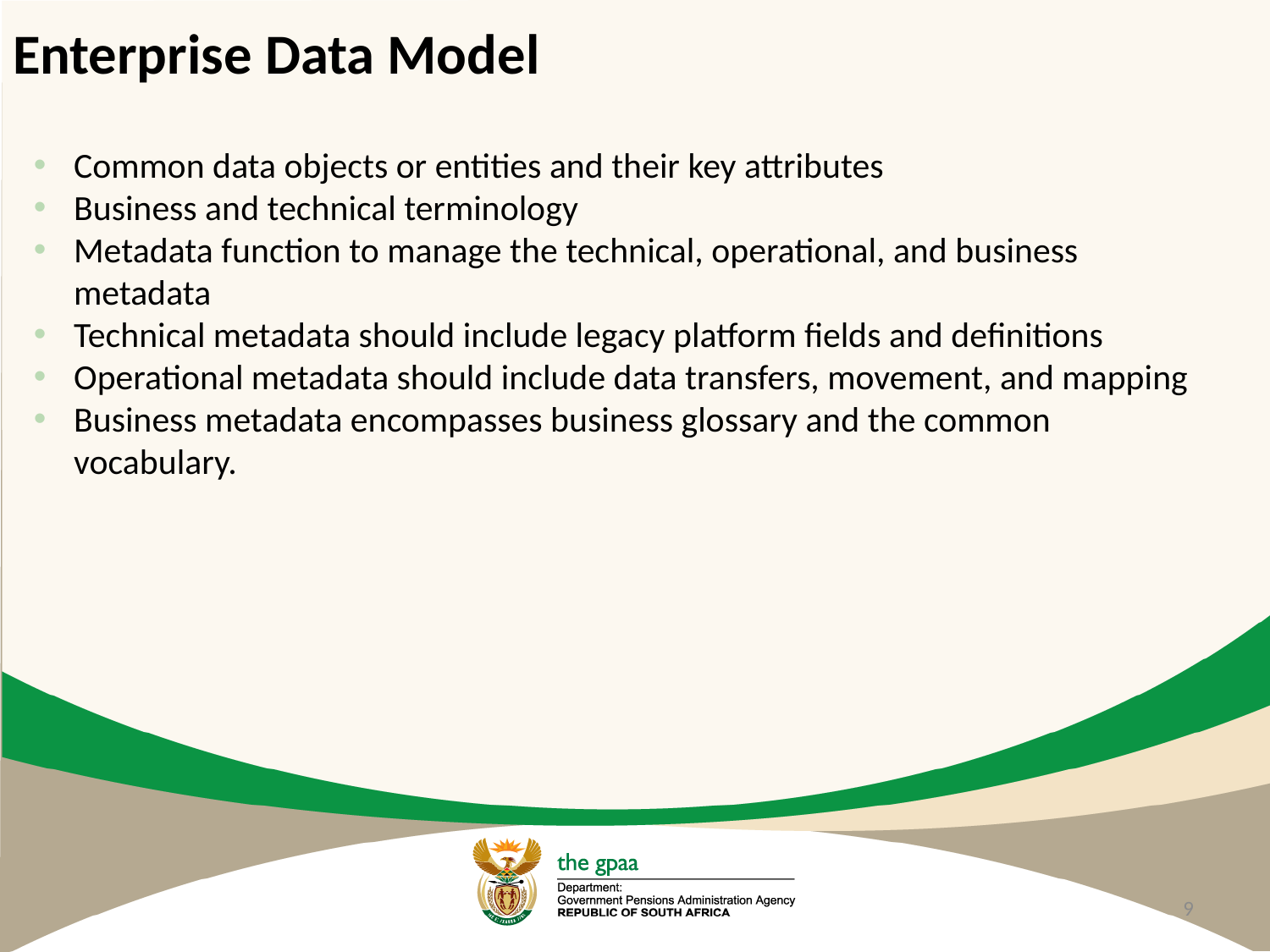

# Enterprise Data Model
Common data objects or entities and their key attributes
Business and technical terminology
Metadata function to manage the technical, operational, and business metadata
Technical metadata should include legacy platform fields and definitions
Operational metadata should include data transfers, movement, and mapping
Business metadata encompasses business glossary and the common vocabulary.
9